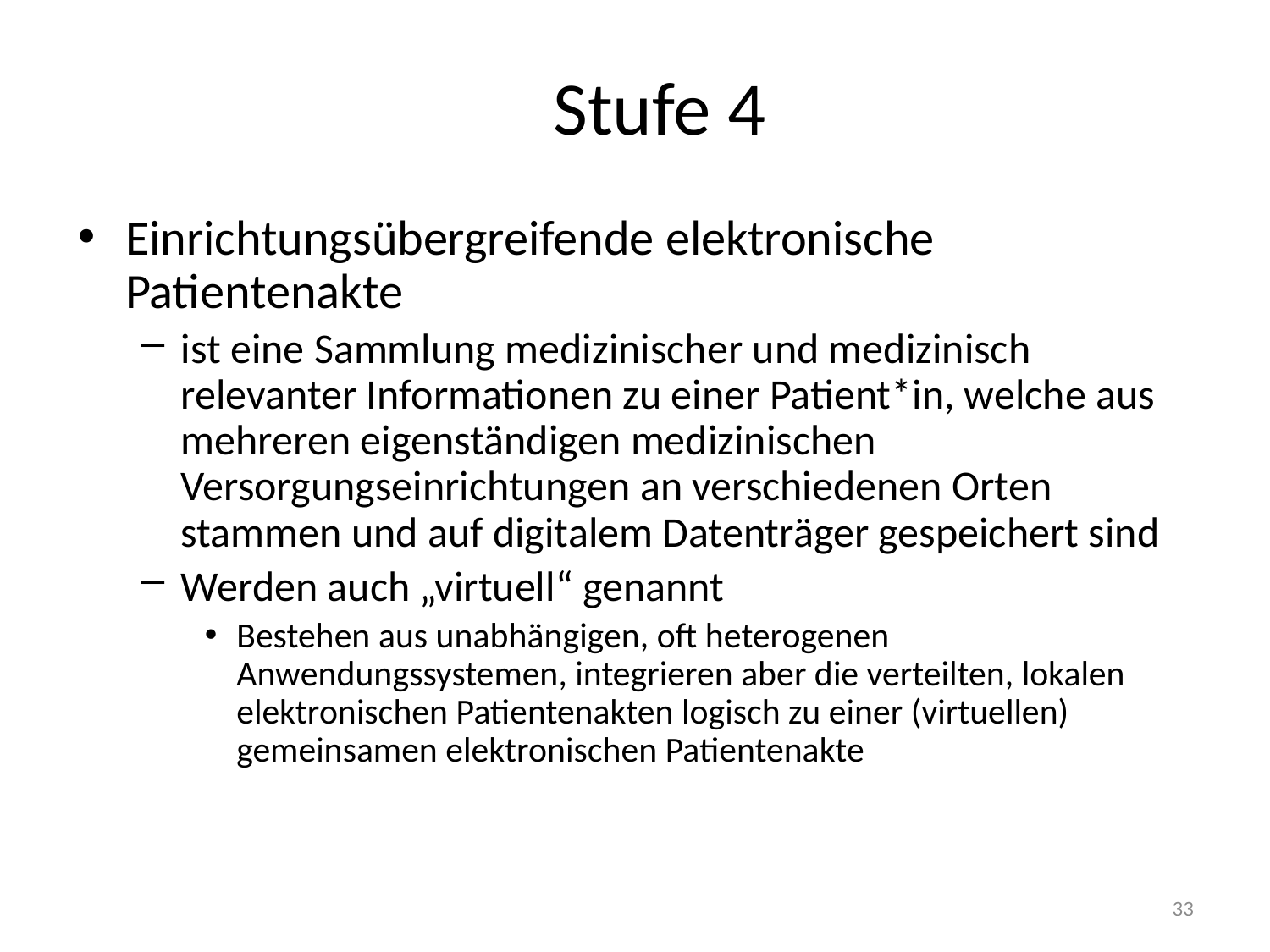

# Stufe 4
Einrichtungsübergreifende elektronische Patientenakte
ist eine Sammlung medizinischer und medizinisch relevanter Informationen zu einer Patient*in, welche aus mehreren eigenständigen medizinischen Versorgungseinrichtungen an verschiedenen Orten stammen und auf digitalem Datenträger gespeichert sind
Werden auch „virtuell“ genannt
Bestehen aus unabhängigen, oft heterogenen Anwendungssystemen, integrieren aber die verteilten, lokalen elektronischen Patientenakten logisch zu einer (virtuellen) gemeinsamen elektronischen Patientenakte
33